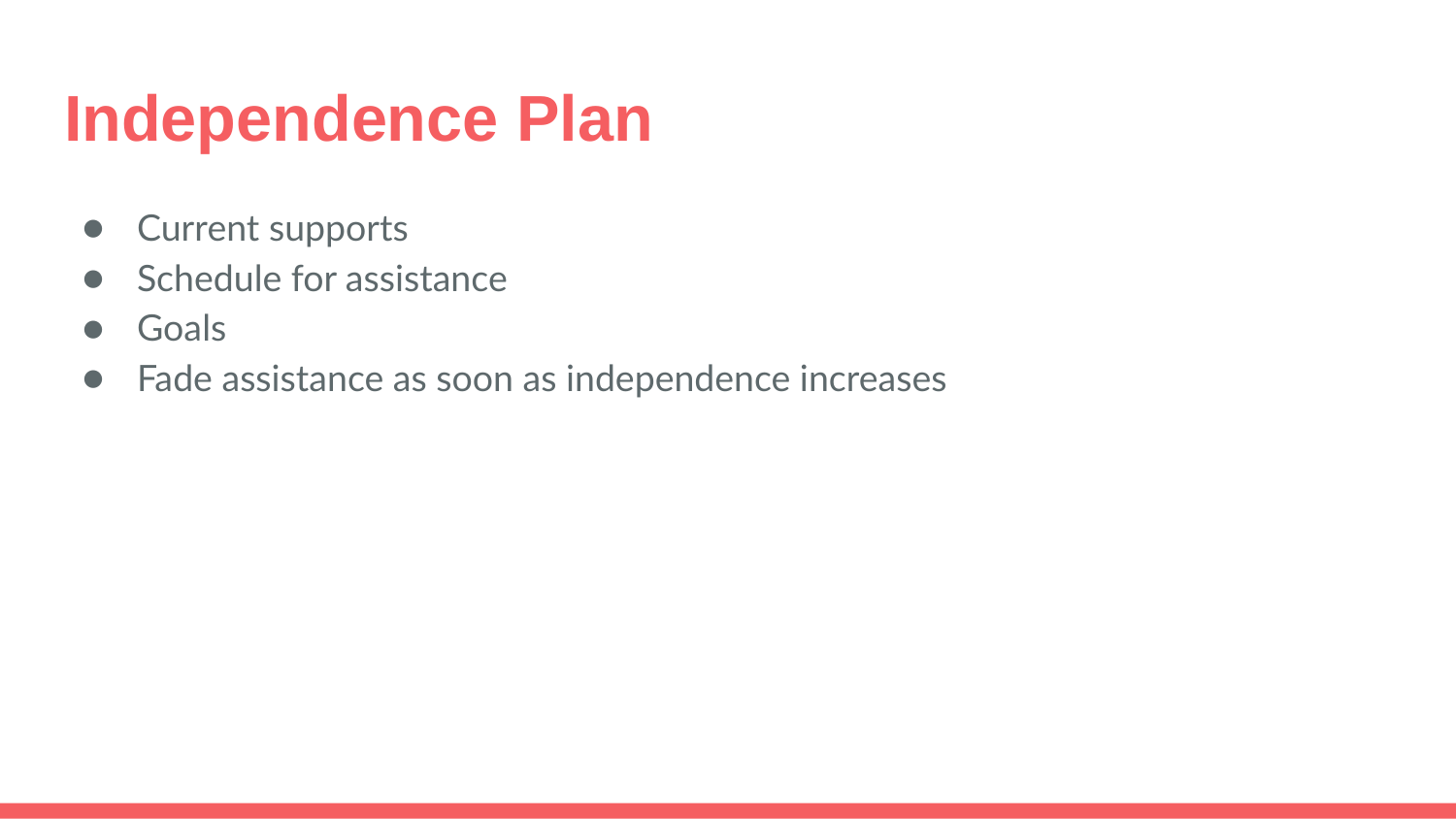

# Independence Plan
Current supports
Schedule for assistance
Goals
Fade assistance as soon as independence increases